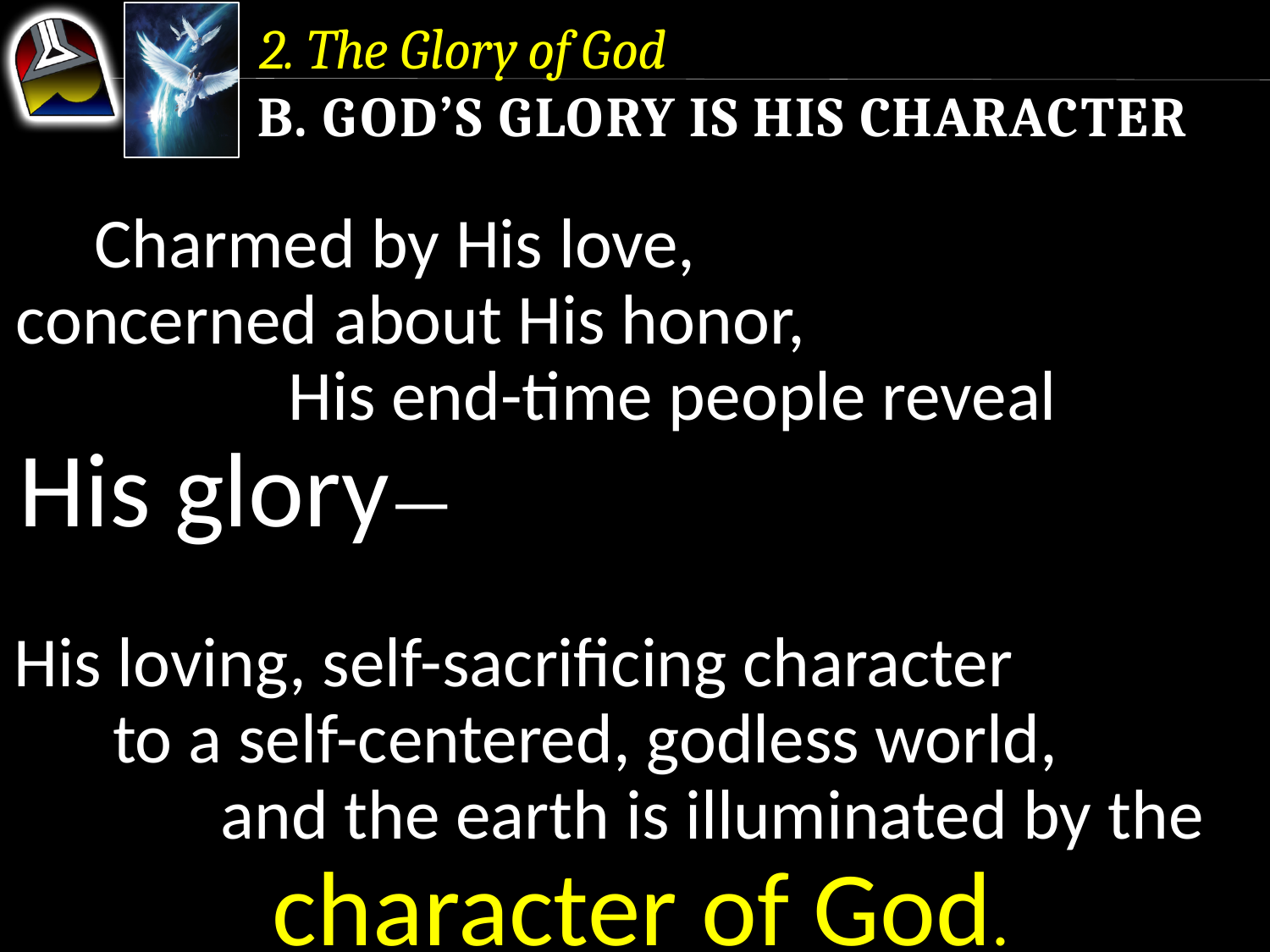

2. The Glory of God
b. God’s Glory is His Character
Charmed by His love,                                concerned about His honor,                                   His end-time people reveal
His glory—
His loving, self-sacrificing character                       to a self-centered, godless world,                       and the earth is illuminated by the
character of God.